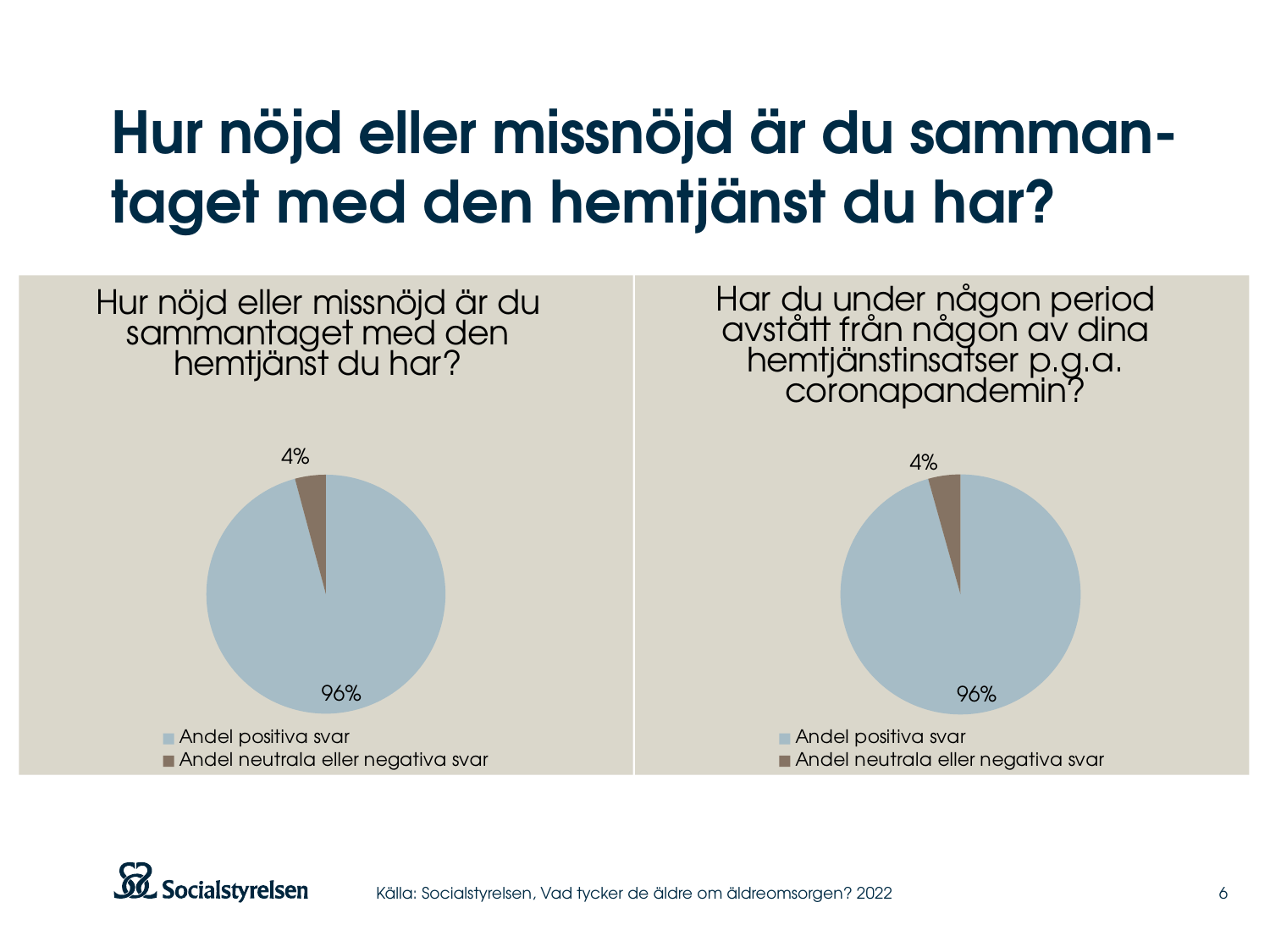

# Hur nöjd eller missnöjd är du samman-taget med den hemtjänst du har?

### Chart: Hur nöjd eller missnöjd är du sammantaget med den hemtjänst du har?

| Category | Kommun |
|---|---|
| Andel positiva svar | 23.0 |
| Andel neutrala eller negativa svar | 1.0 |

### Chart: Har du under någon period avstått från någon av dina hemtjänstinsatser p.g.a. coronapandemin?

| Category | Kommun |
|---|---|
| Andel positiva svar | 22.0 |
| Andel neutrala eller negativa svar | 1.0 |
Källa: Socialstyrelsen, Vad tycker de äldre om äldreomsorgen? 2022
6